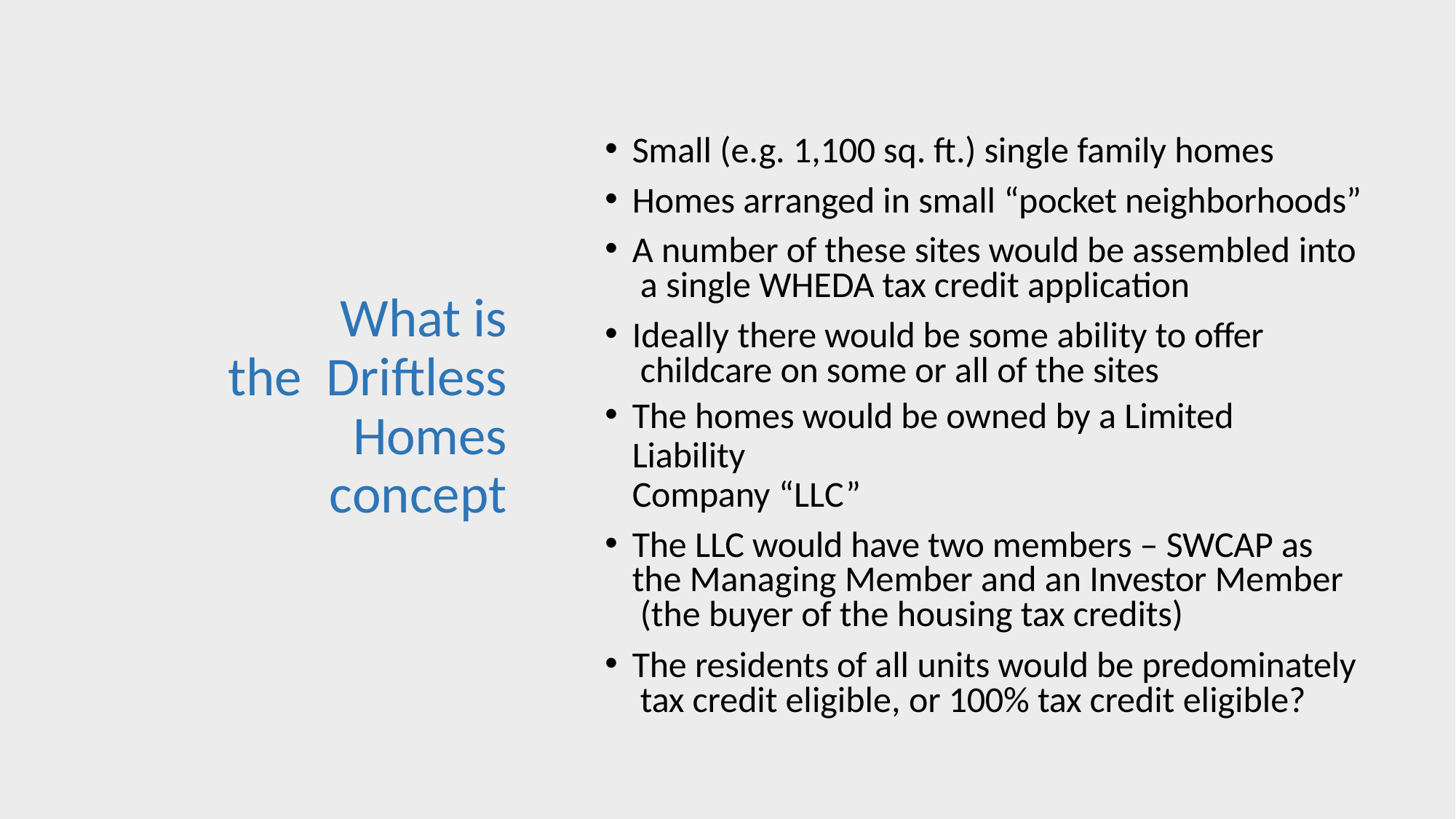

Small (e.g. 1,100 sq. ft.) single family homes
Homes arranged in small “pocket neighborhoods”
A number of these sites would be assembled into  a single WHEDA tax credit application
Ideally there would be some ability to offer  childcare on some or all of the sites
The homes would be owned by a Limited Liability
Company “LLC”
The LLC would have two members – SWCAP as  the Managing Member and an Investor Member  (the buyer of the housing tax credits)
The residents of all units would be predominately  tax credit eligible, or 100% tax credit eligible?
What is the  Driftless Homes
concept